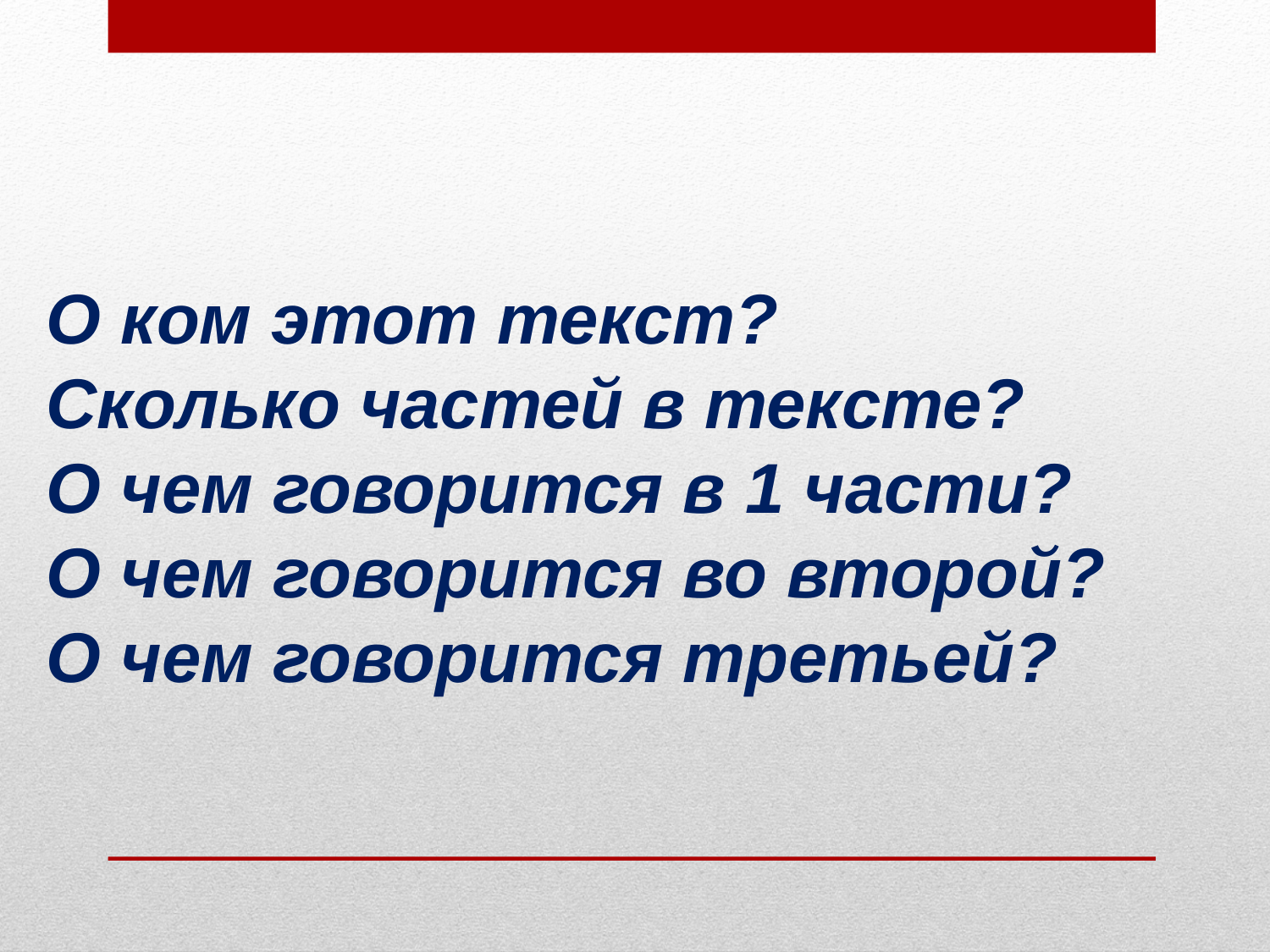

О ком этот текст?
Сколько частей в тексте?
О чем говорится в 1 части?
О чем говорится во второй?
О чем говорится третьей?